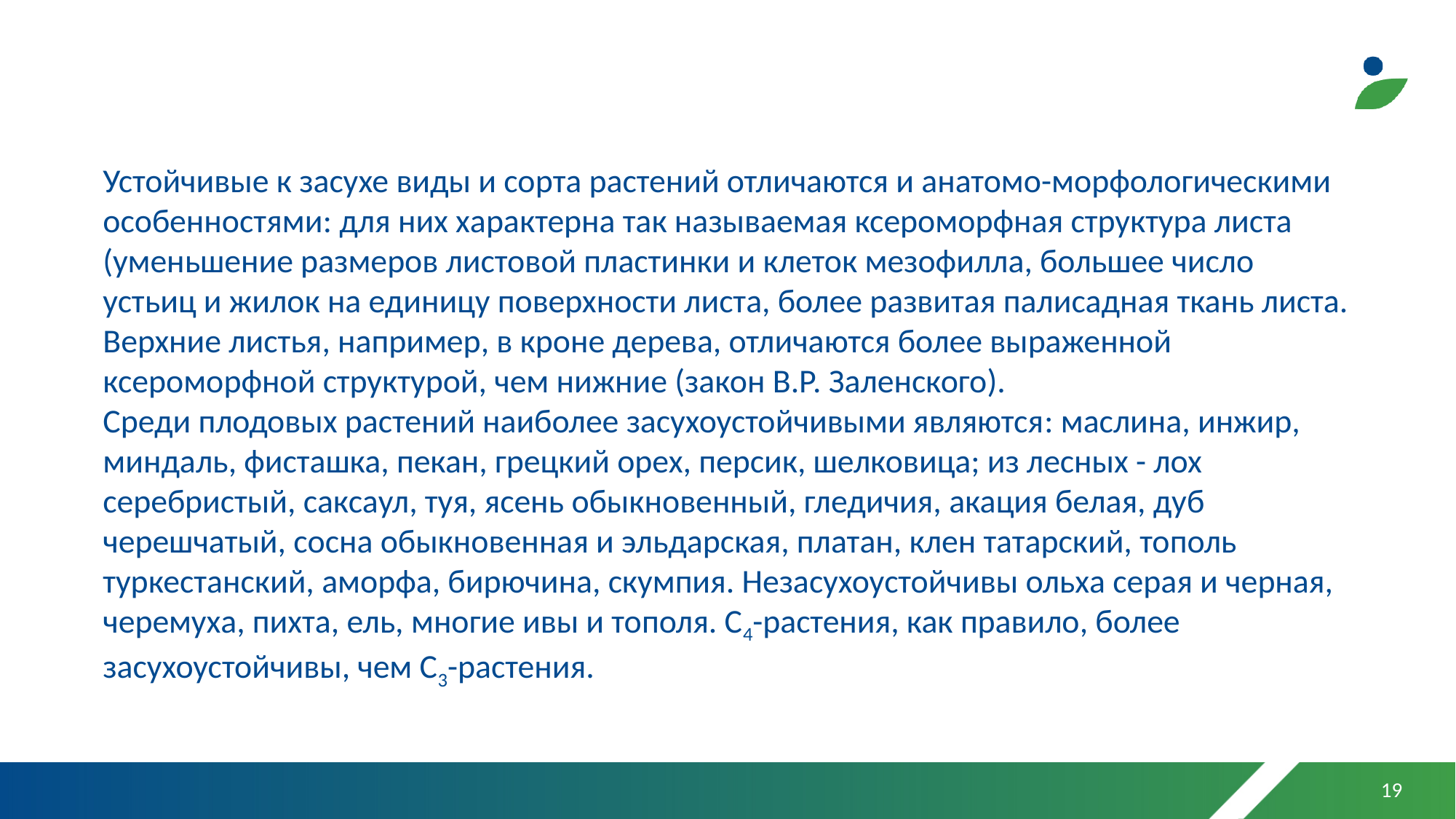

Устойчивые к засухе виды и сорта растений отличаются и анатомо-морфологическими особенностями: для них характерна так называемая ксероморфная структура листа (уменьшение размеров листовой пластинки и клеток мезофилла, большее число устьиц и жилок на единицу поверхности листа, более развитая палисадная ткань листа. Верхние листья, например, в кроне дерева, отличаются более выраженной ксероморфной структурой, чем нижние (закон В.Р. Заленского).
Среди плодовых растений наиболее засухоустойчивыми являются: маслина, инжир, миндаль, фисташка, пекан, грецкий орех, персик, шелковица; из лесных - лох серебристый, саксаул, туя, ясень обыкновенный, гледичия, акация белая, дуб черешчатый, сосна обыкновенная и эльдарская, платан, клен татарский, тополь туркестанский, аморфа, бирючина, скумпия. Незасухоустойчивы ольха серая и черная, черемуха, пихта, ель, многие ивы и тополя. С4-растения, как правило, более засухоустойчивы, чем С3-растения.
19